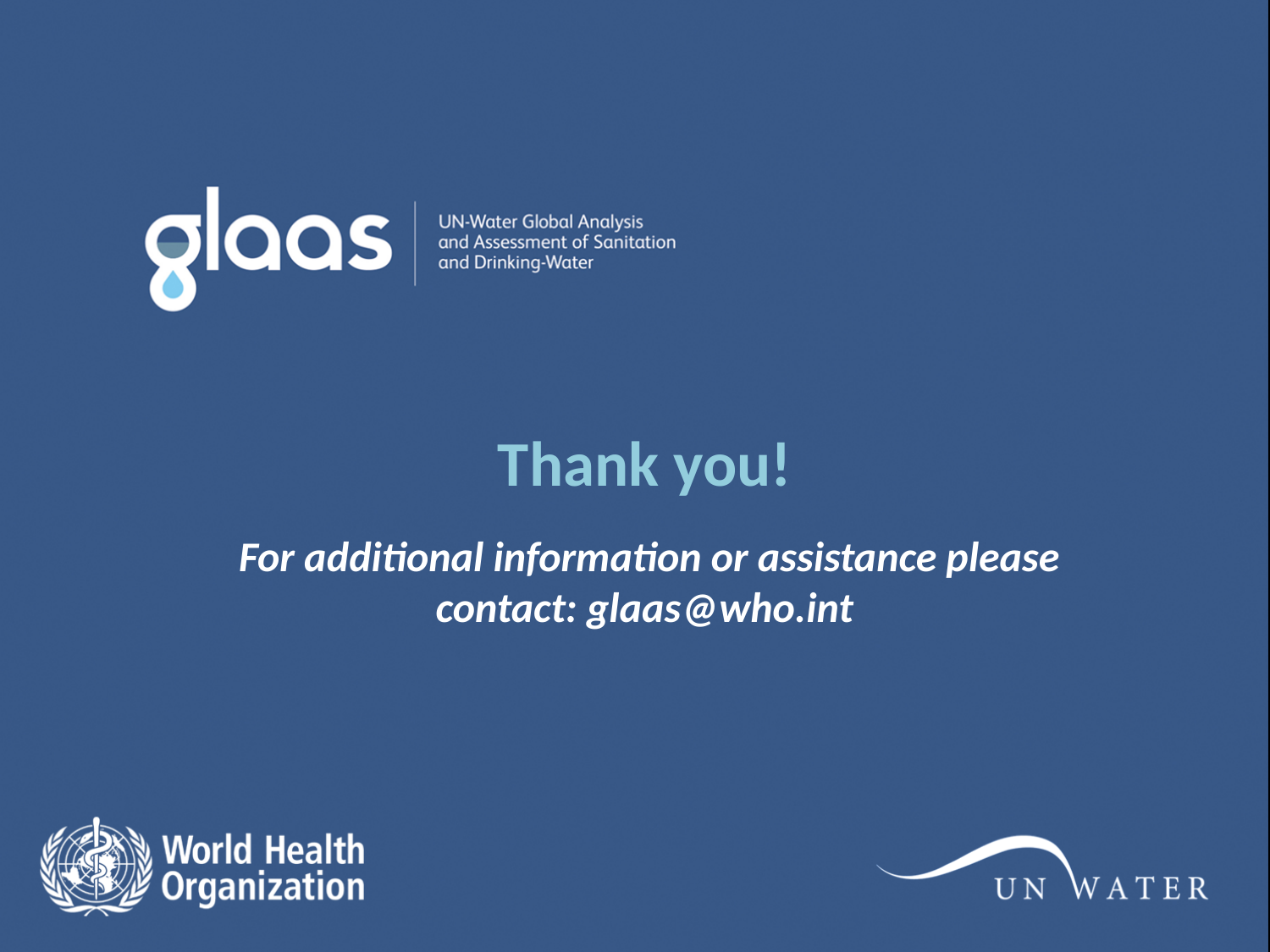

# Thank you!
For additional information or assistance please contact: glaas@who.int